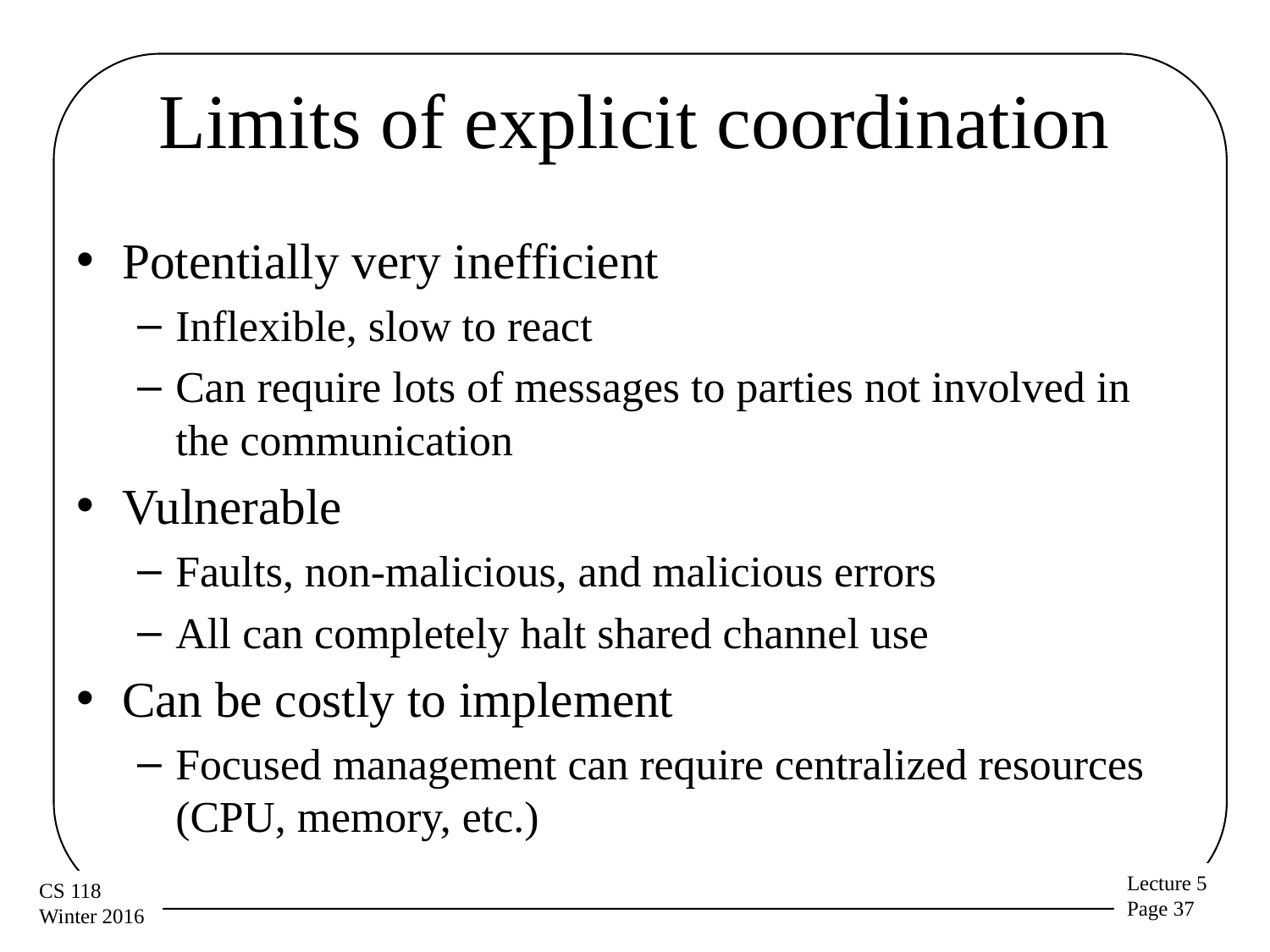

# Limits of explicit coordination
Potentially very inefficient
Inflexible, slow to react
Can require lots of messages to parties not involved in the communication
Vulnerable
Faults, non-malicious, and malicious errors
All can completely halt shared channel use
Can be costly to implement
Focused management can require centralized resources (CPU, memory, etc.)